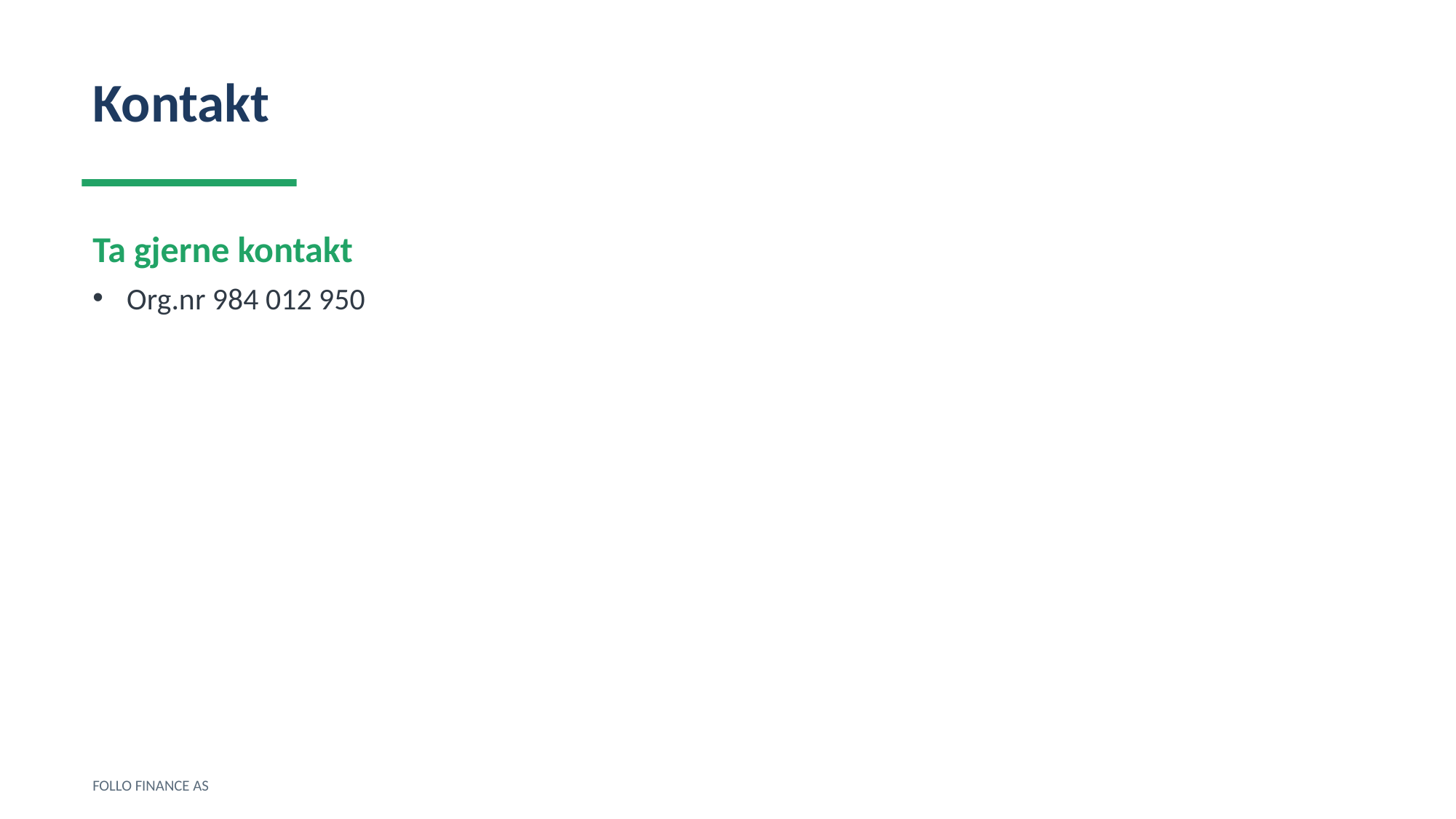

Kontakt

Ta gjerne kontakt
Org.nr 984 012 950
FOLLO FINANCE AS